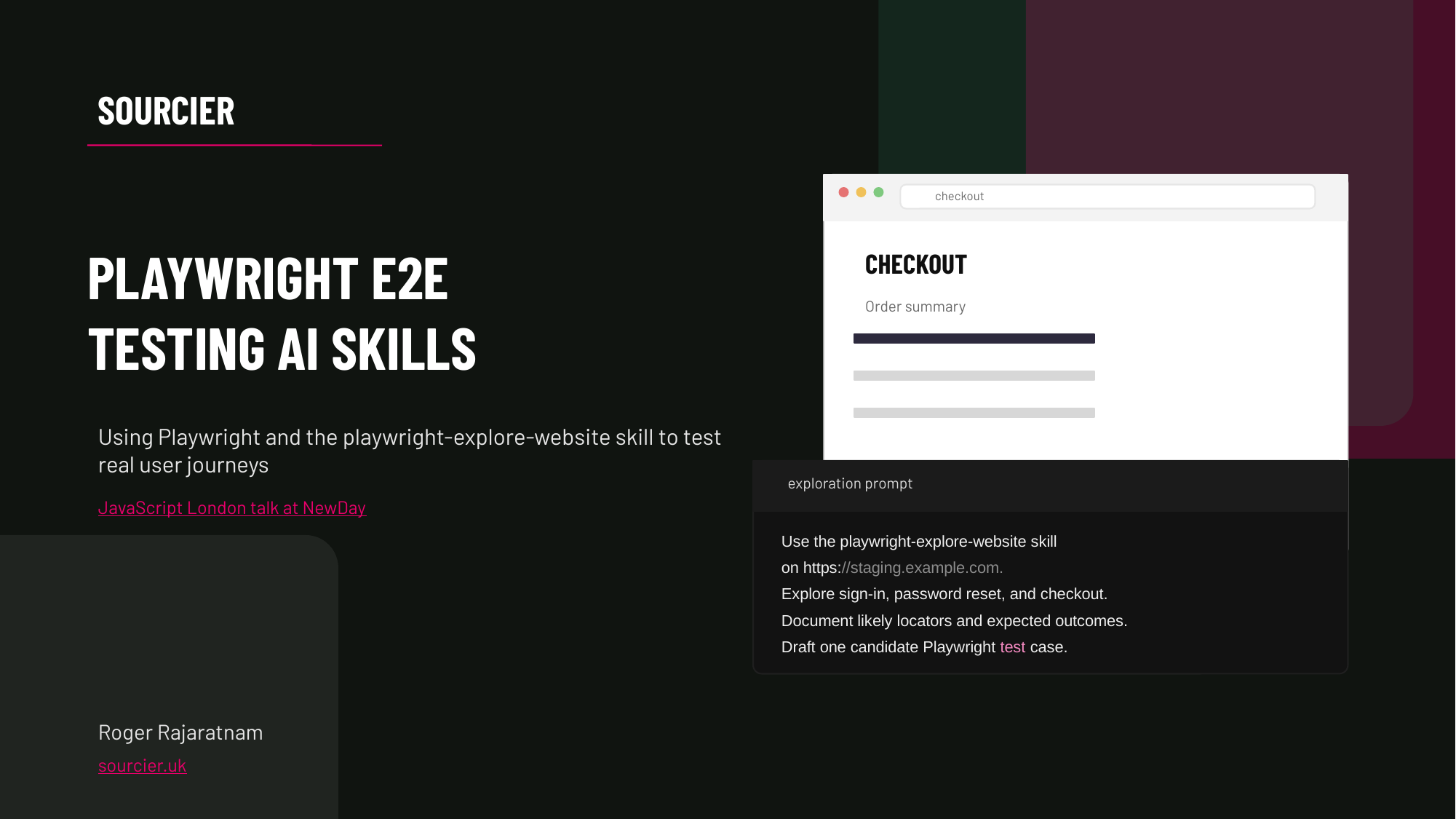

SOURCIER

checkout
PLAYWRIGHT E2E
TESTING AI SKILLS
CHECKOUT
Order summary

Using Playwright and the playwright-explore-website skill to test real user journeys

exploration prompt
Place order
JavaScript London talk at NewDay
Use the playwright-explore-website skill

on https://staging.example.com.
Explore sign-in, password reset, and checkout.
Document likely locators and expected outcomes.
Draft one candidate Playwright test case.
Roger Rajaratnam
sourcier.uk